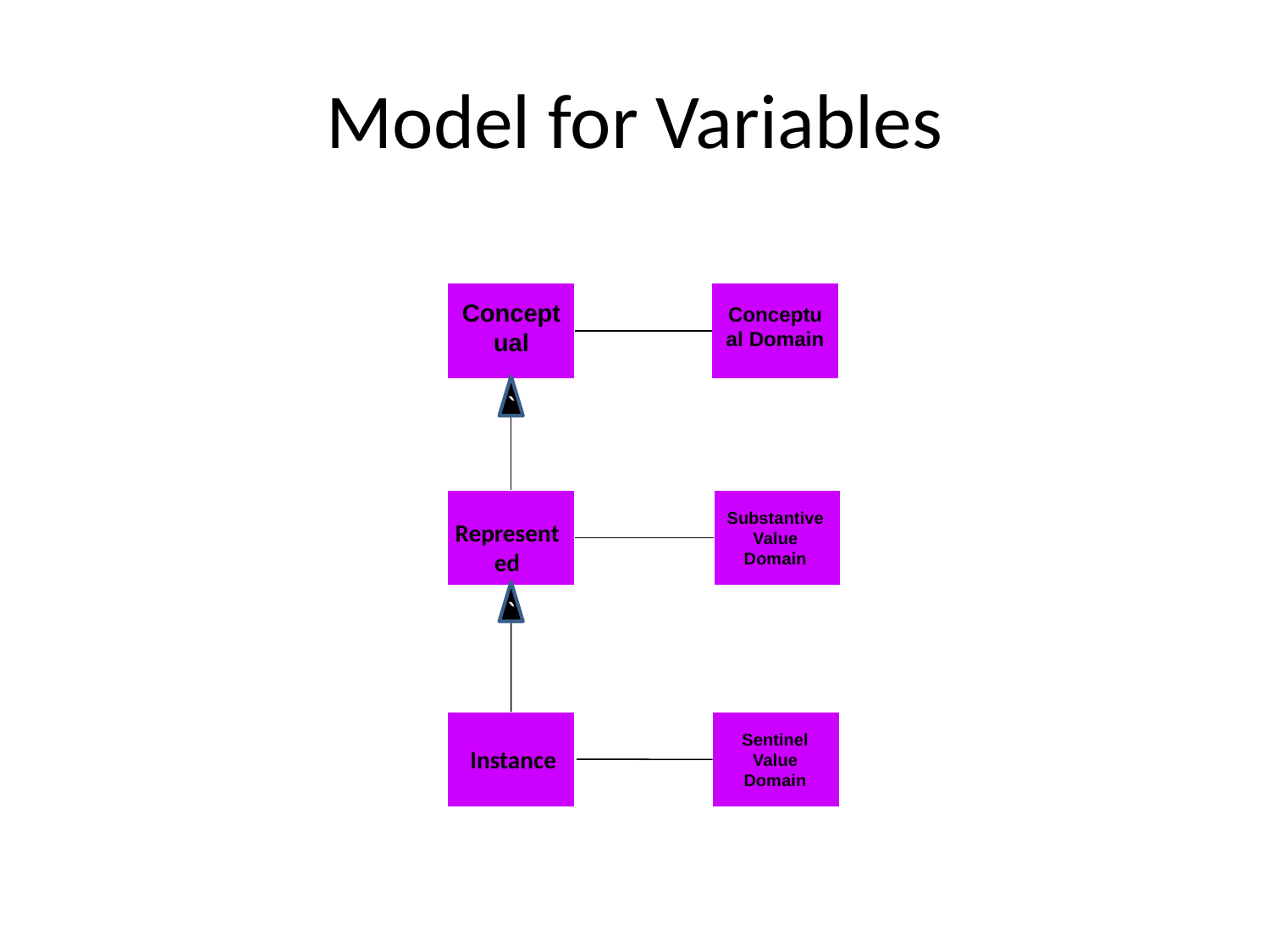

# Model for Variables

Conceptual Domain
Conceptual
`

Substantive Value Domain
Represented
`

Sentinel Value Domain
Instance